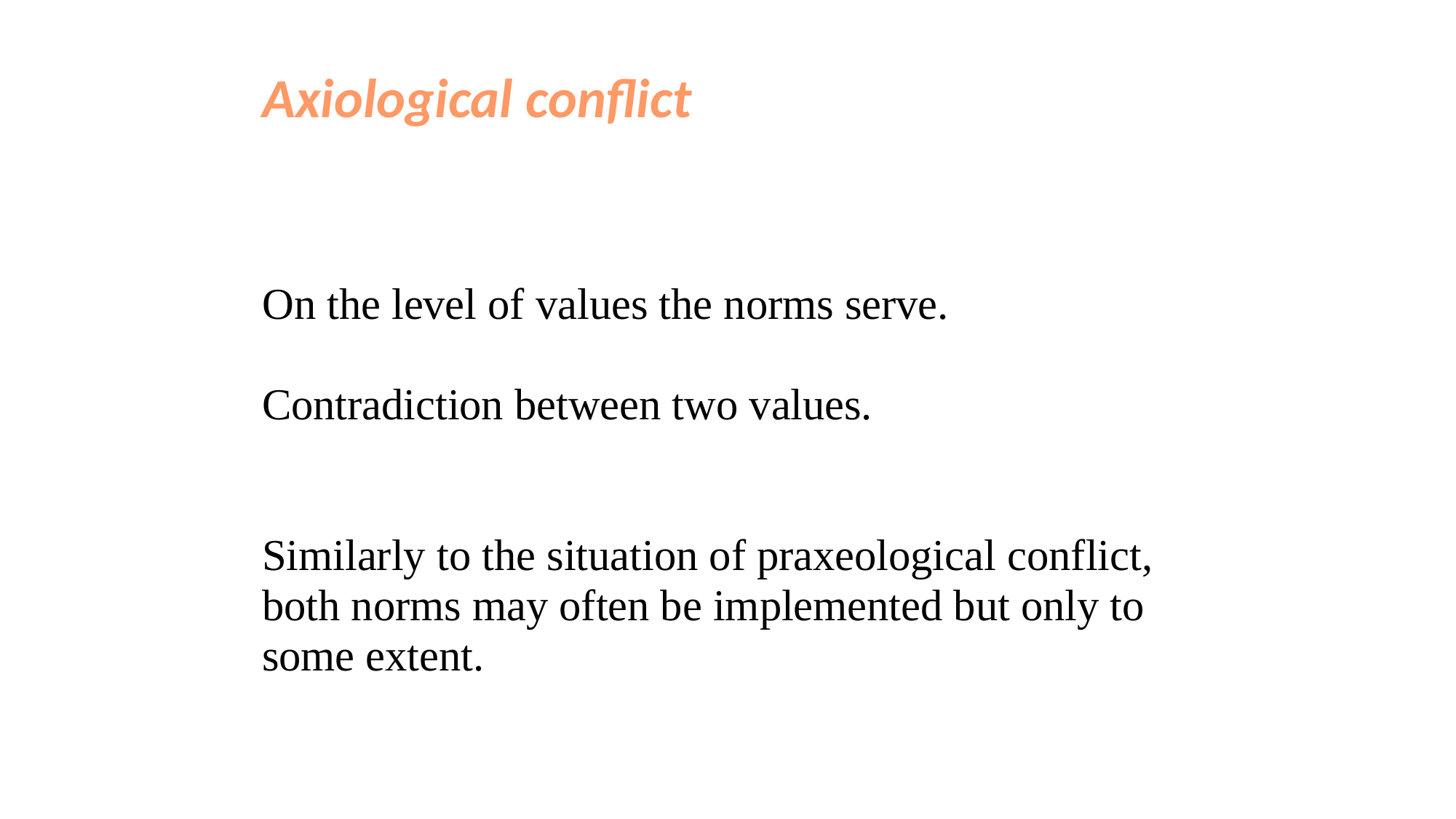

Axiological conflict
On the level of values the norms serve.

Contradiction between two values.

Similarly to the situation of praxeological conflict, both norms may often be implemented but only to some extent.